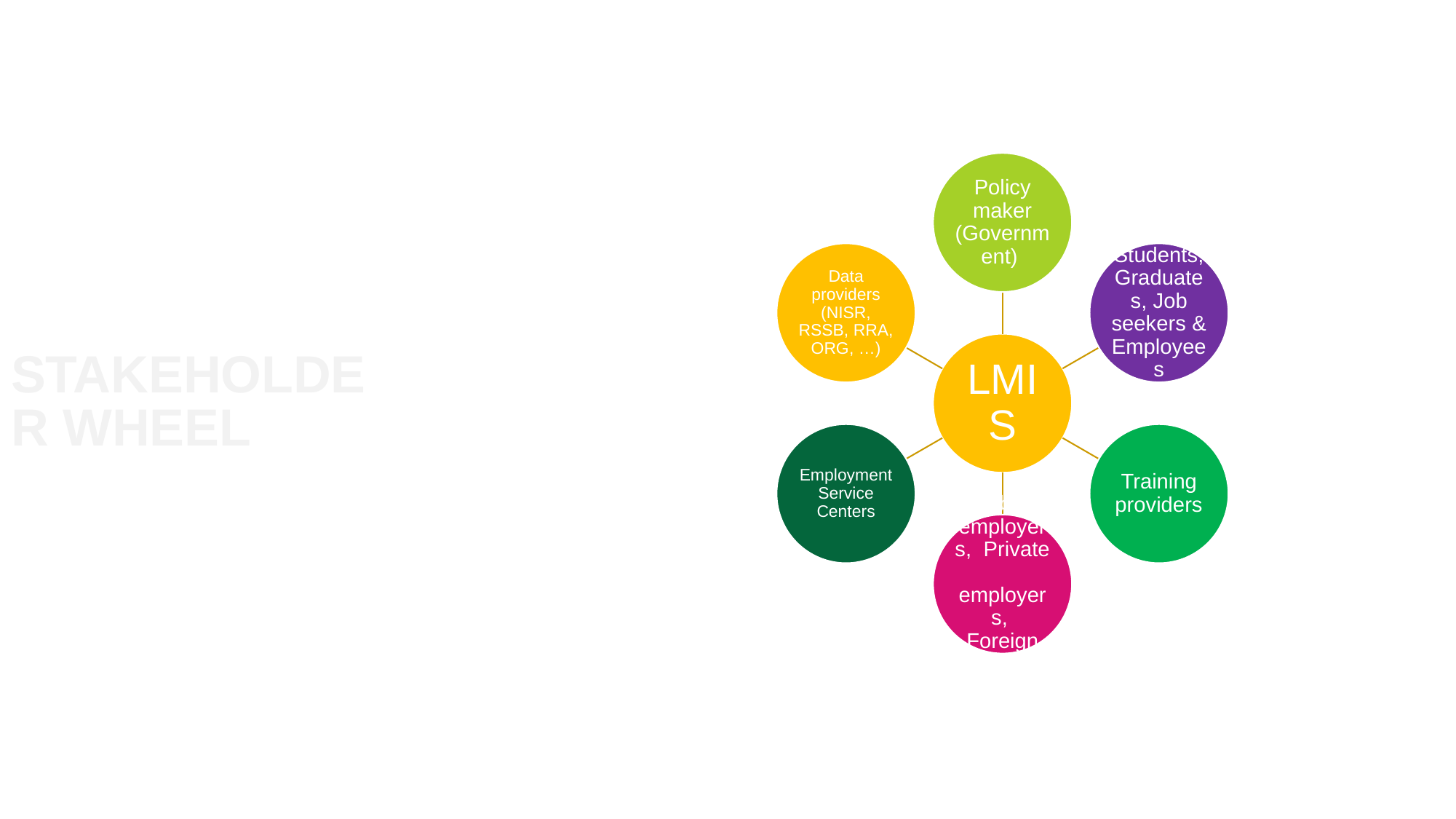

LMIS

Policy maker (Government)

Students, Graduates, Job seekers & Employees

Training providers

Public employers,  Private  employers,  Foreign Investors

Employment Service Centers

Data providers (NISR, RSSB, RRA, ORG, …)
Stakeholder Wheel